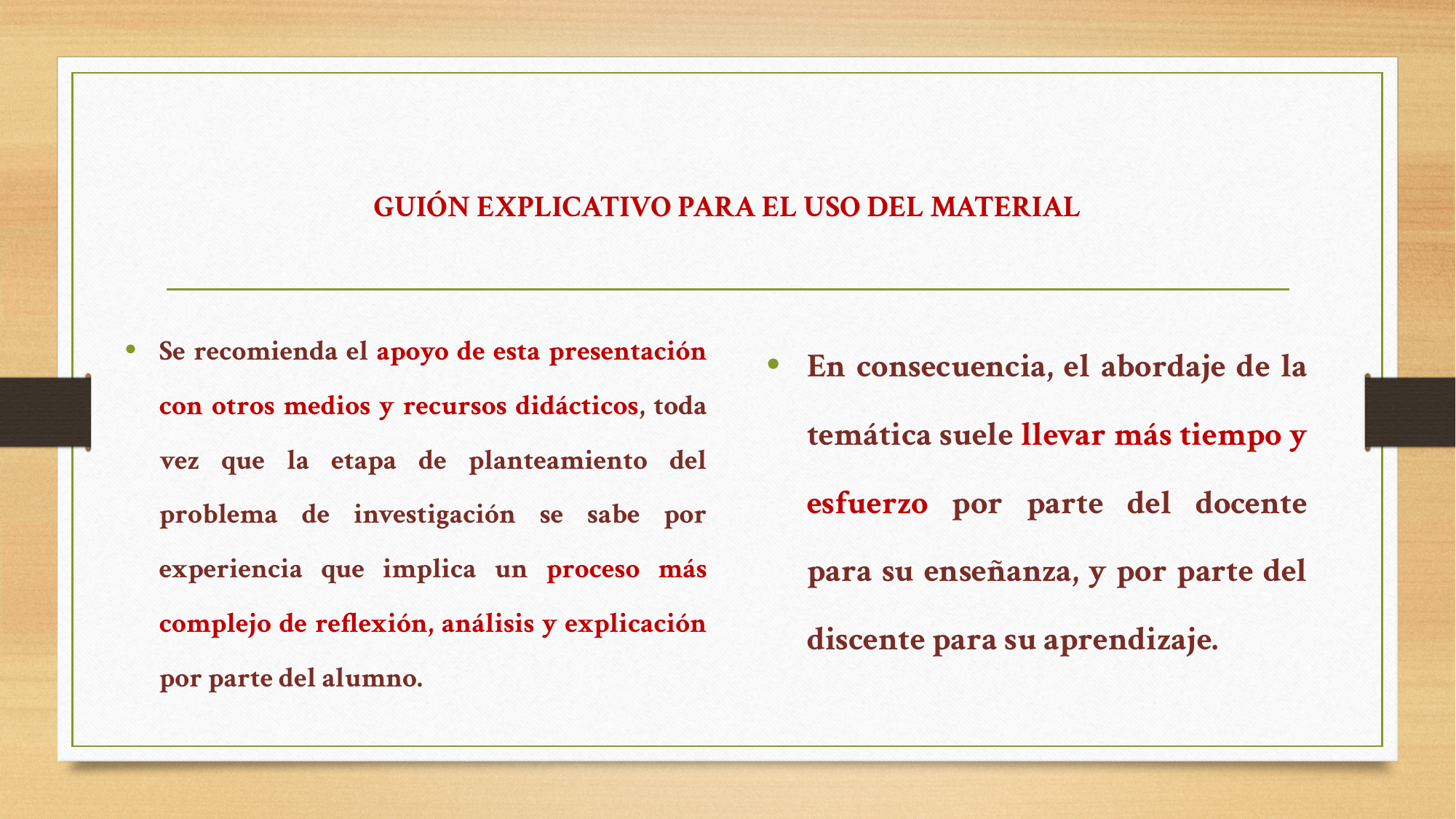

# GUIÓN EXPLICATIVO PARA EL USO DEL MATERIAL
Se recomienda el apoyo de esta presentación con otros medios y recursos didácticos, toda vez que la etapa de planteamiento del problema de investigación se sabe por experiencia que implica un proceso más complejo de reflexión, análisis y explicación por parte del alumno.
En consecuencia, el abordaje de la temática suele llevar más tiempo y esfuerzo por parte del docente para su enseñanza, y por parte del discente para su aprendizaje.